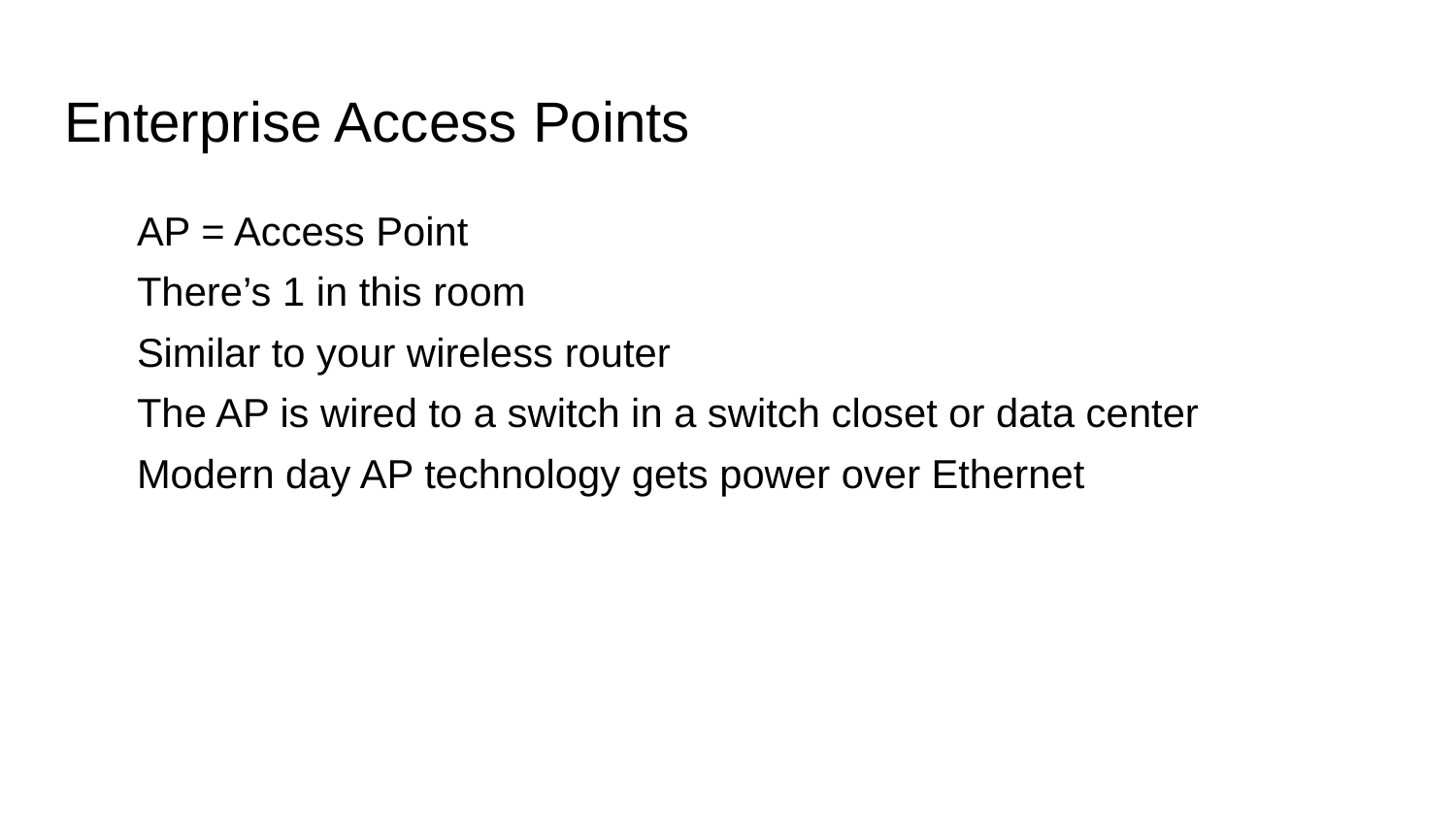

# Enterprise Access Points
AP = Access Point
There’s 1 in this room
Similar to your wireless router
The AP is wired to a switch in a switch closet or data center
Modern day AP technology gets power over Ethernet